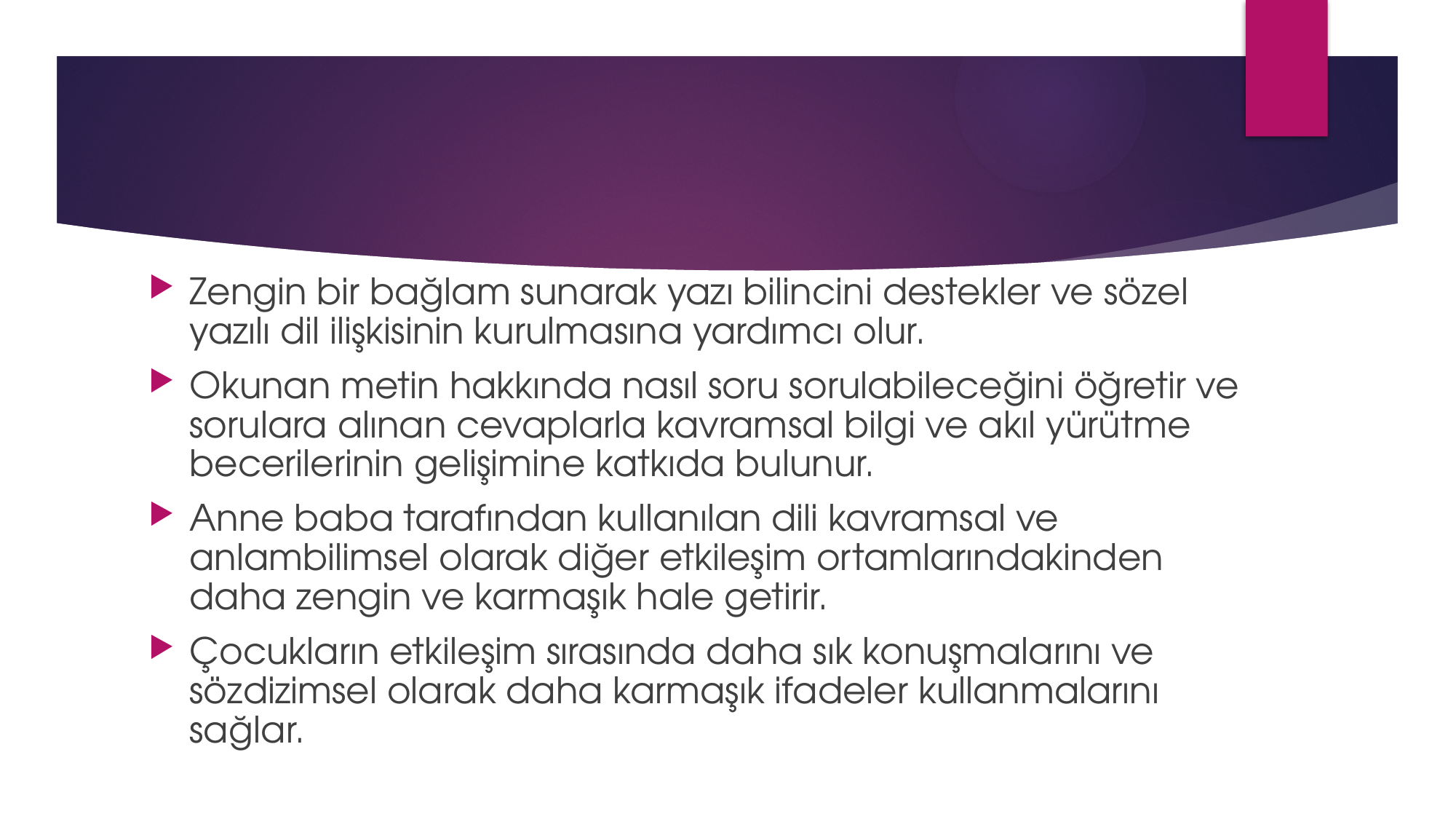

#
Zengin bir bağlam sunarak yazı bilincini destekler ve sözel yazılı dil ilişkisinin kurulmasına yardımcı olur.
Okunan metin hakkında nasıl soru sorulabileceğini öğretir ve sorulara alınan cevaplarla kavramsal bilgi ve akıl yürütme becerilerinin gelişimine katkıda bulunur.
Anne baba tarafından kullanılan dili kavramsal ve anlambilimsel olarak diğer etkileşim ortamlarındakinden daha zengin ve karmaşık hale getirir.
Çocukların etkileşim sırasında daha sık konuşmalarını ve sözdizimsel olarak daha karmaşık ifadeler kullanmalarını sağlar.